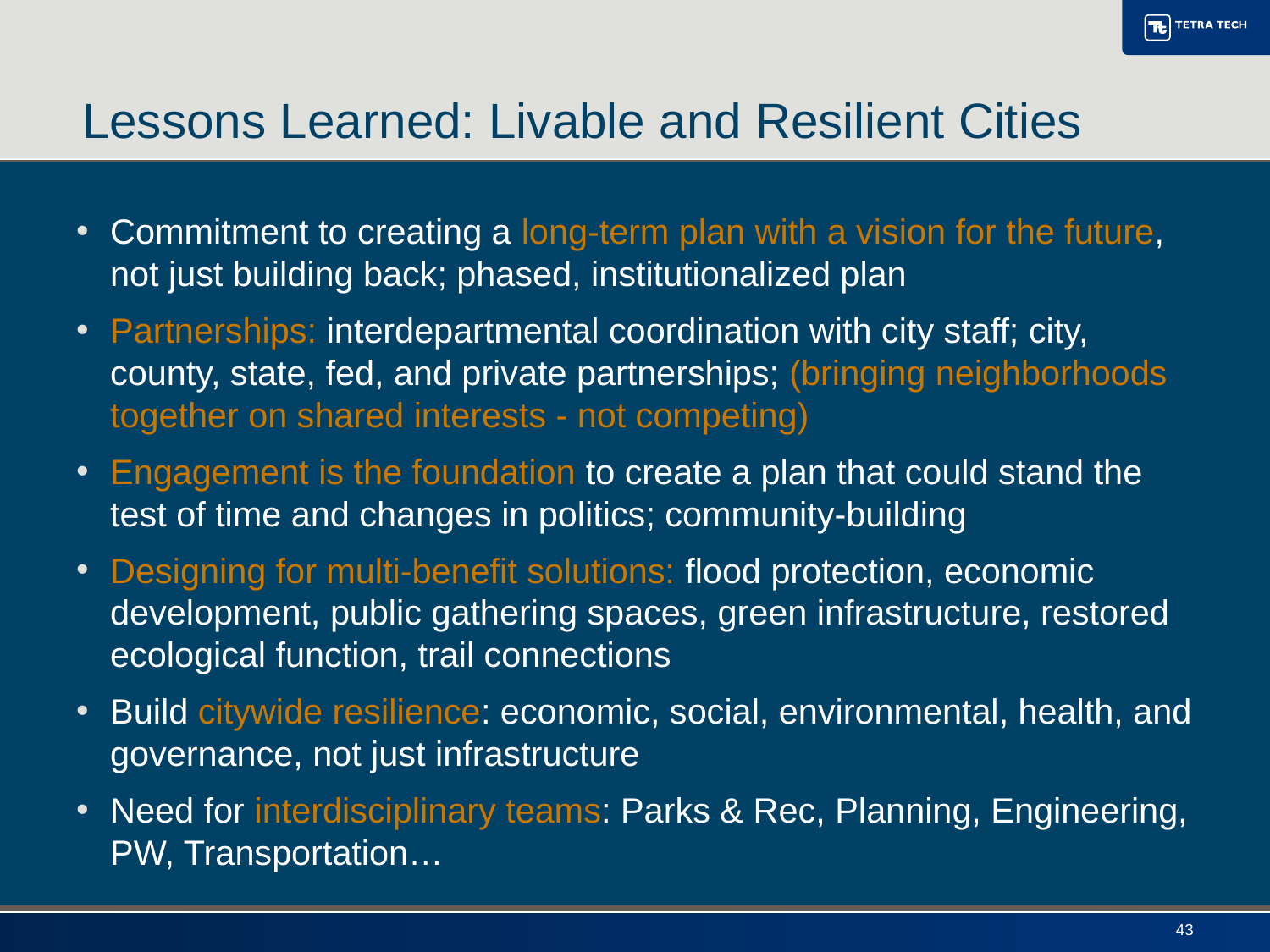

# Lessons Learned: Livable and Resilient Cities
Commitment to creating a long-term plan with a vision for the future, not just building back; phased, institutionalized plan
Partnerships: interdepartmental coordination with city staff; city, county, state, fed, and private partnerships; (bringing neighborhoods together on shared interests - not competing)
Engagement is the foundation to create a plan that could stand the test of time and changes in politics; community-building
Designing for multi-benefit solutions: flood protection, economic development, public gathering spaces, green infrastructure, restored ecological function, trail connections
Build citywide resilience: economic, social, environmental, health, and governance, not just infrastructure
Need for interdisciplinary teams: Parks & Rec, Planning, Engineering, PW, Transportation…
43